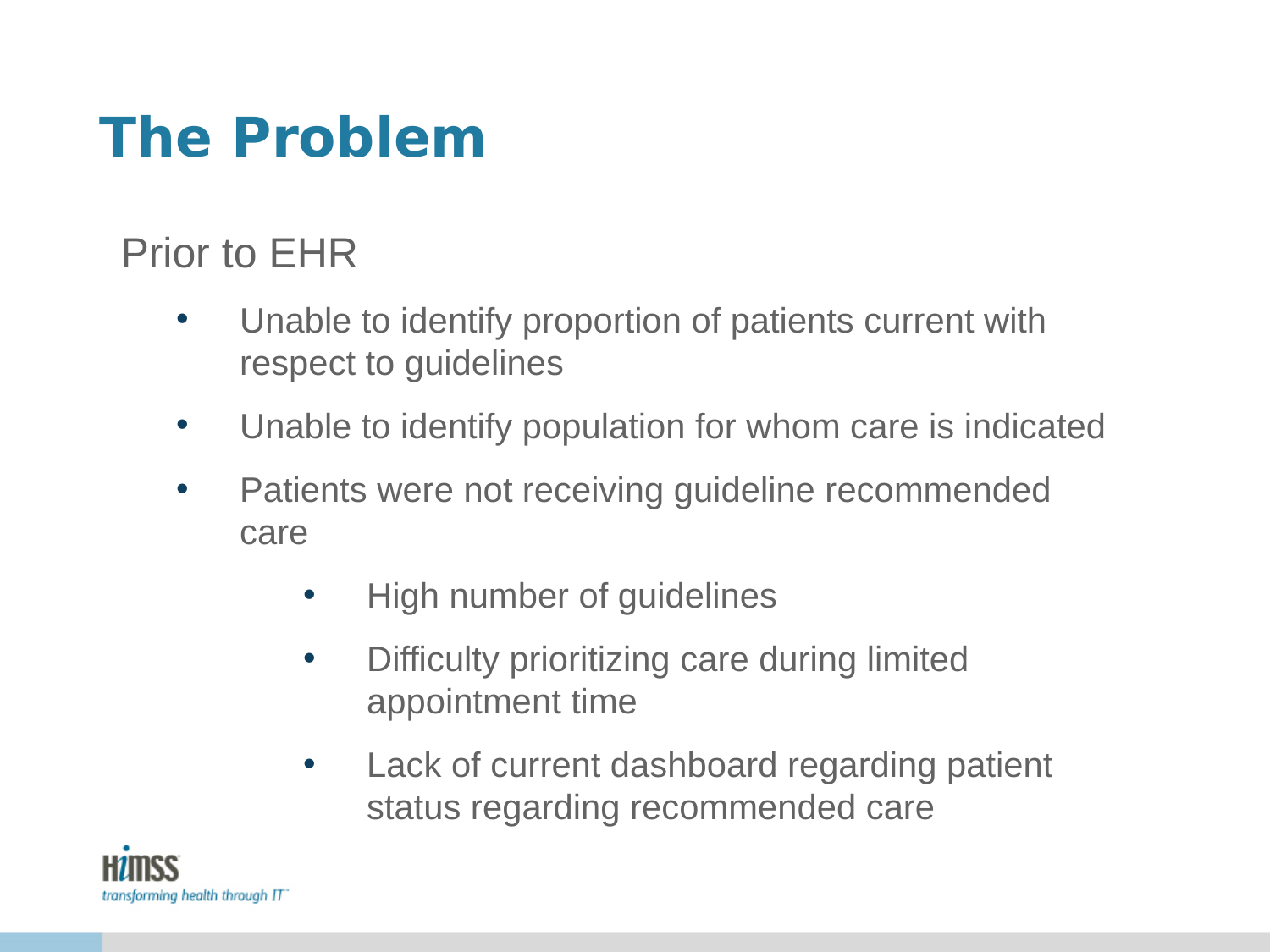

# The Problem

Prior to EHR
Unable to identify proportion of patients current with respect to guidelines
Unable to identify population for whom care is indicated
Patients were not receiving guideline recommended care
High number of guidelines
Difficulty prioritizing care during limited appointment time
Lack of current dashboard regarding patient status regarding recommended care